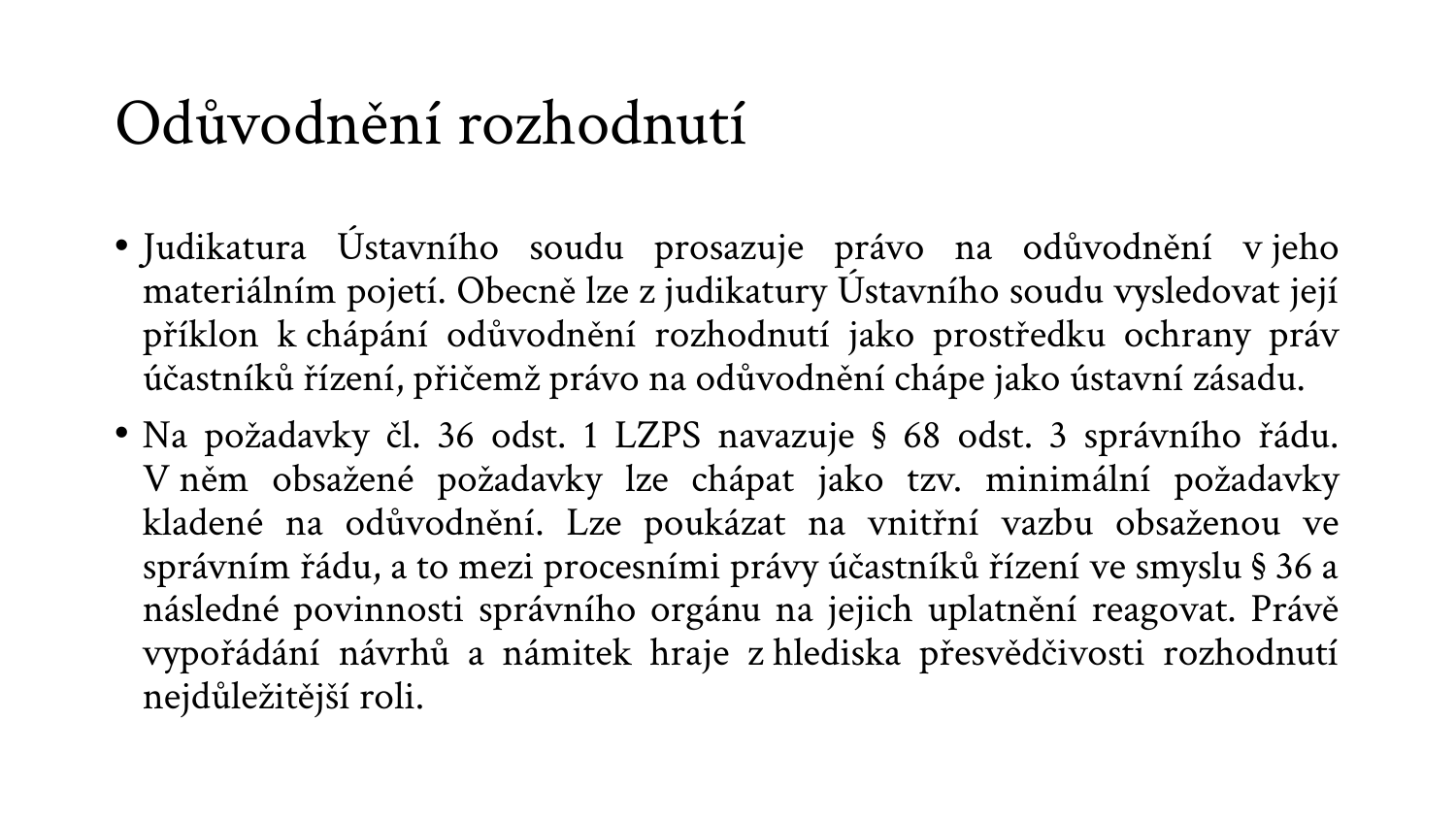

# Odůvodnění rozhodnutí
Judikatura Ústavního soudu prosazuje právo na odůvodnění v jeho materiálním pojetí. Obecně lze z judikatury Ústavního soudu vysledovat její příklon k chápání odůvodnění rozhodnutí jako prostředku ochrany práv účastníků řízení, přičemž právo na odůvodnění chápe jako ústavní zásadu.
Na požadavky čl. 36 odst. 1 LZPS navazuje § 68 odst. 3 správního řádu. V něm obsažené požadavky lze chápat jako tzv. minimální požadavky kladené na odůvodnění. Lze poukázat na vnitřní vazbu obsaženou ve správním řádu, a to mezi procesními právy účastníků řízení ve smyslu § 36 a následné povinnosti správního orgánu na jejich uplatnění reagovat. Právě vypořádání návrhů a námitek hraje z hlediska přesvědčivosti rozhodnutí nejdůležitější roli.